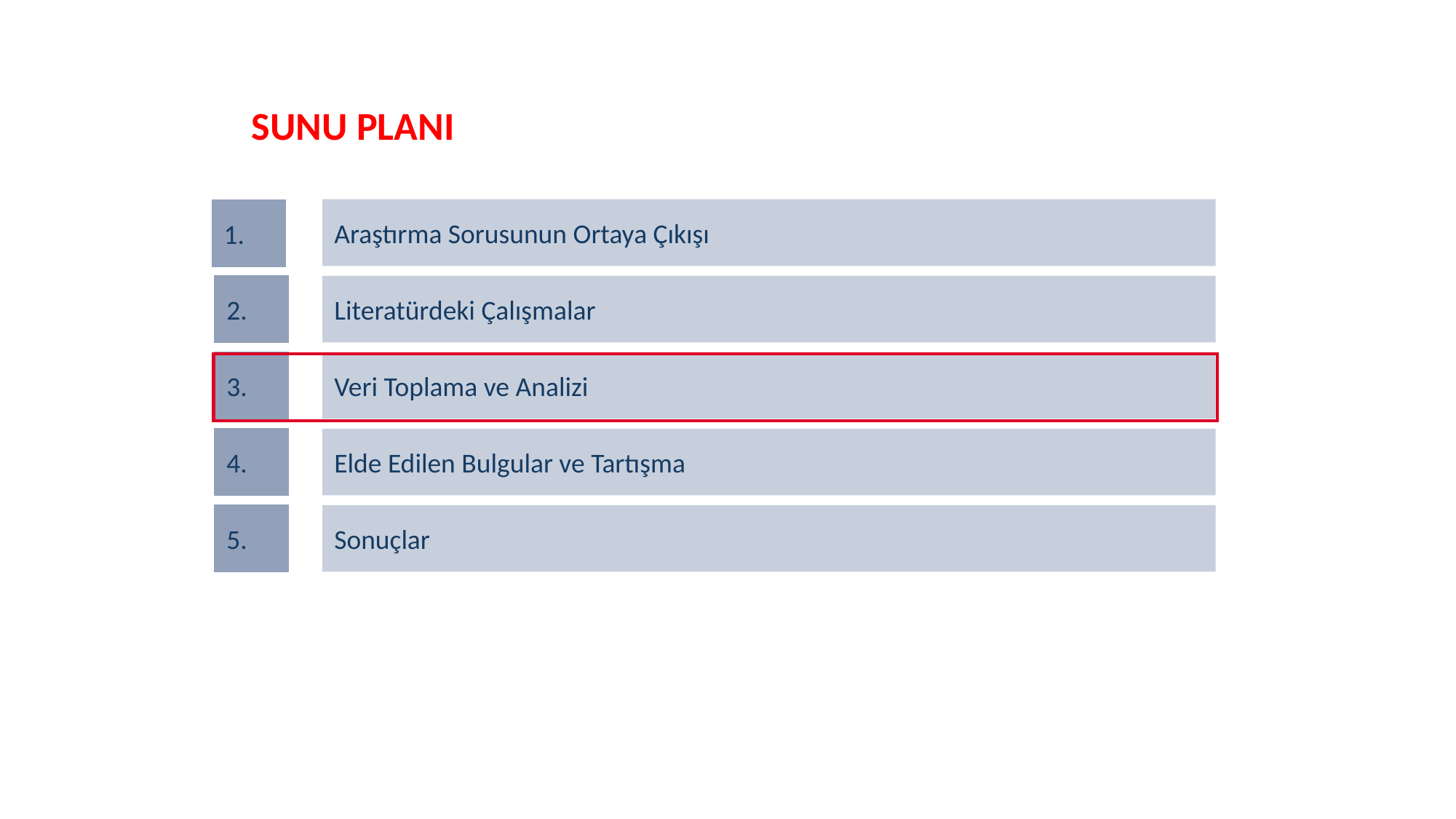

SUNU PLANI
Araştırma Sorusunun Ortaya Çıkışı
1.
2.
Literatürdeki Çalışmalar
3.
Veri Toplama ve Analizi

4.
Elde Edilen Bulgular ve Tartışma
5.
Sonuçlar